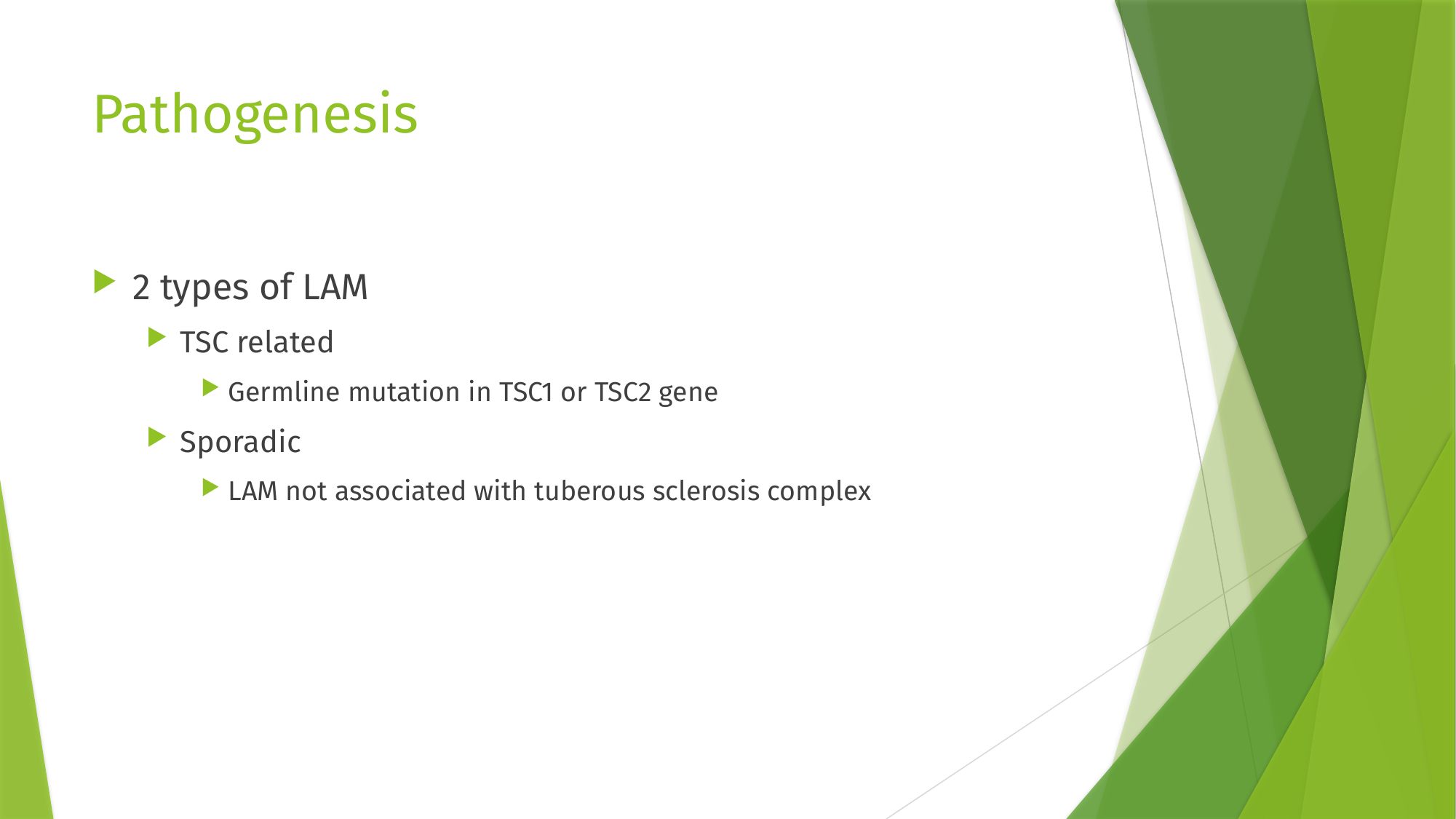

# Pathogenesis
2 types of LAM
TSC related
Germline mutation in TSC1 or TSC2 gene
Sporadic
LAM not associated with tuberous sclerosis complex